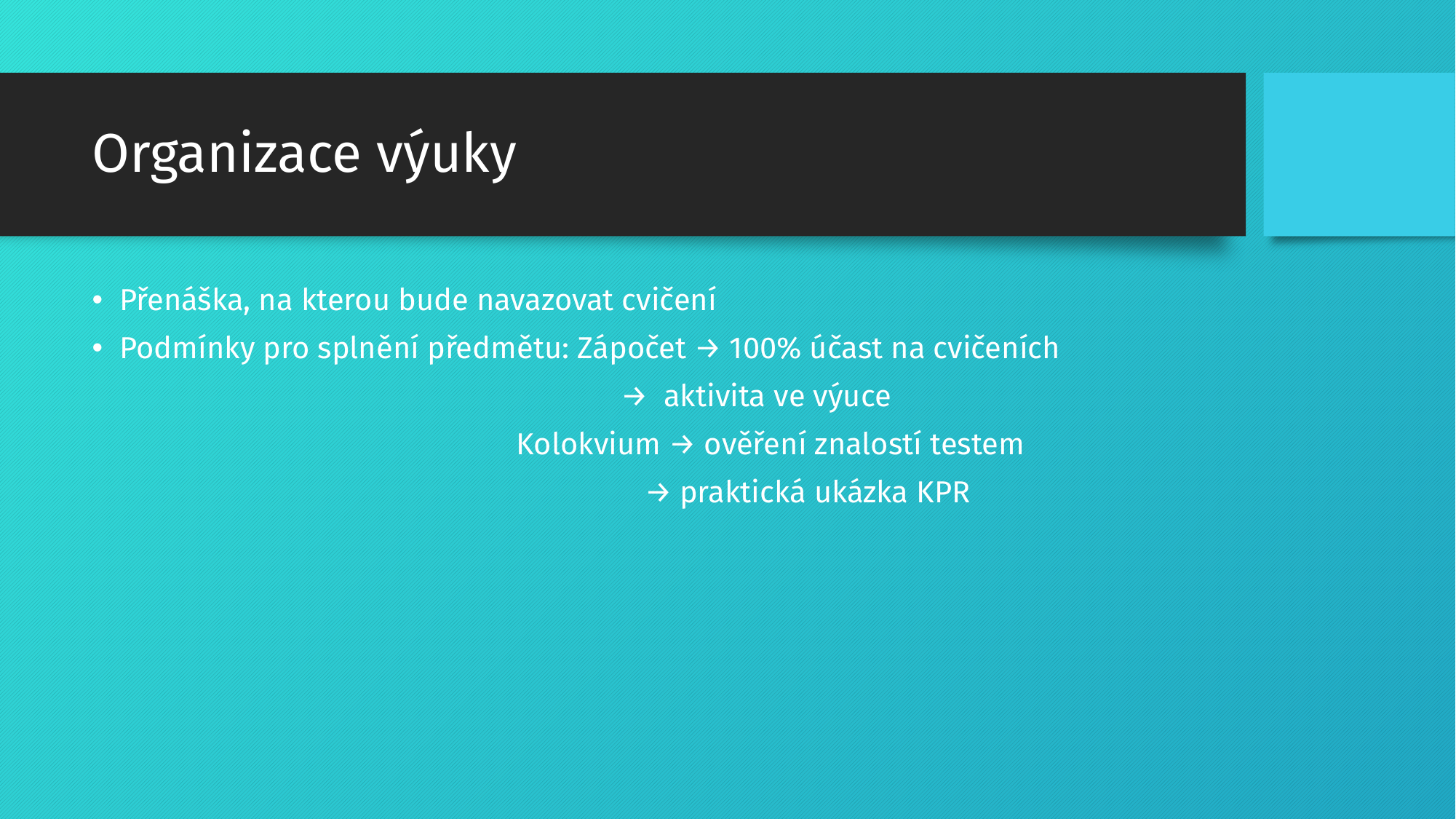

# Organizace výuky
Přenáška, na kterou bude navazovat cvičení
Podmínky pro splnění předmětu: Zápočet → 100% účast na cvičeních
                                                                  →  aktivita ve výuce
                                                     Kolokvium → ověření znalostí testem
                                                                     → praktická ukázka KPR